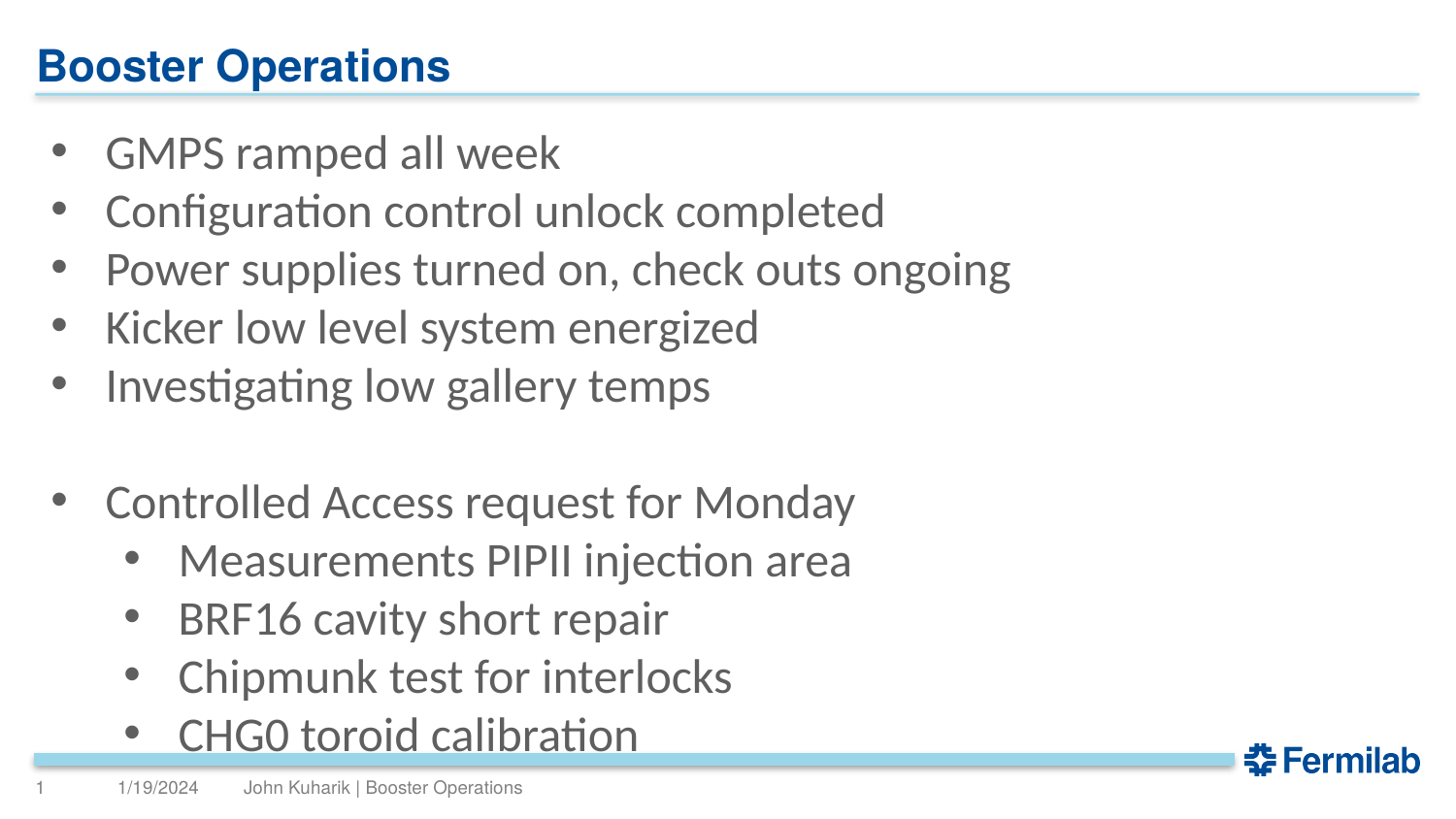

# Booster Operations
GMPS ramped all week
Configuration control unlock completed
Power supplies turned on, check outs ongoing
Kicker low level system energized
Investigating low gallery temps

Controlled Access request for Monday
Measurements PIPII injection area
BRF16 cavity short repair
Chipmunk test for interlocks
CHG0 toroid calibration

1
1/19/2024
John Kuharik | Booster Operations